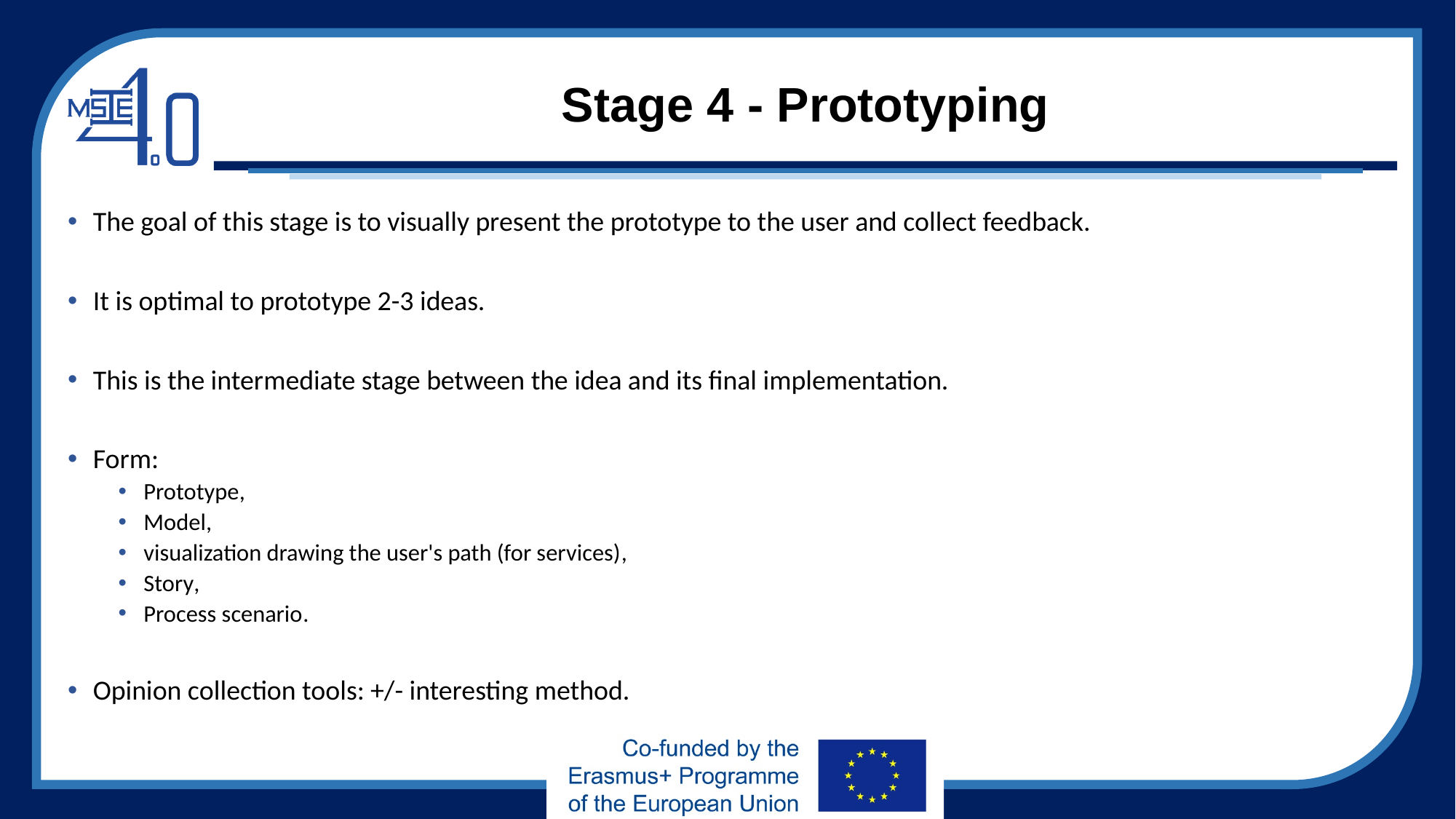

# Stage 4 - Prototyping
The goal of this stage is to visually present the prototype to the user and collect feedback.

It is optimal to prototype 2-3 ideas.

This is the intermediate stage between the idea and its final implementation.

Form:
Prototype,
Model,
visualization drawing the user's path (for services),
Story,
Process scenario.

Opinion collection tools: +/- interesting method.